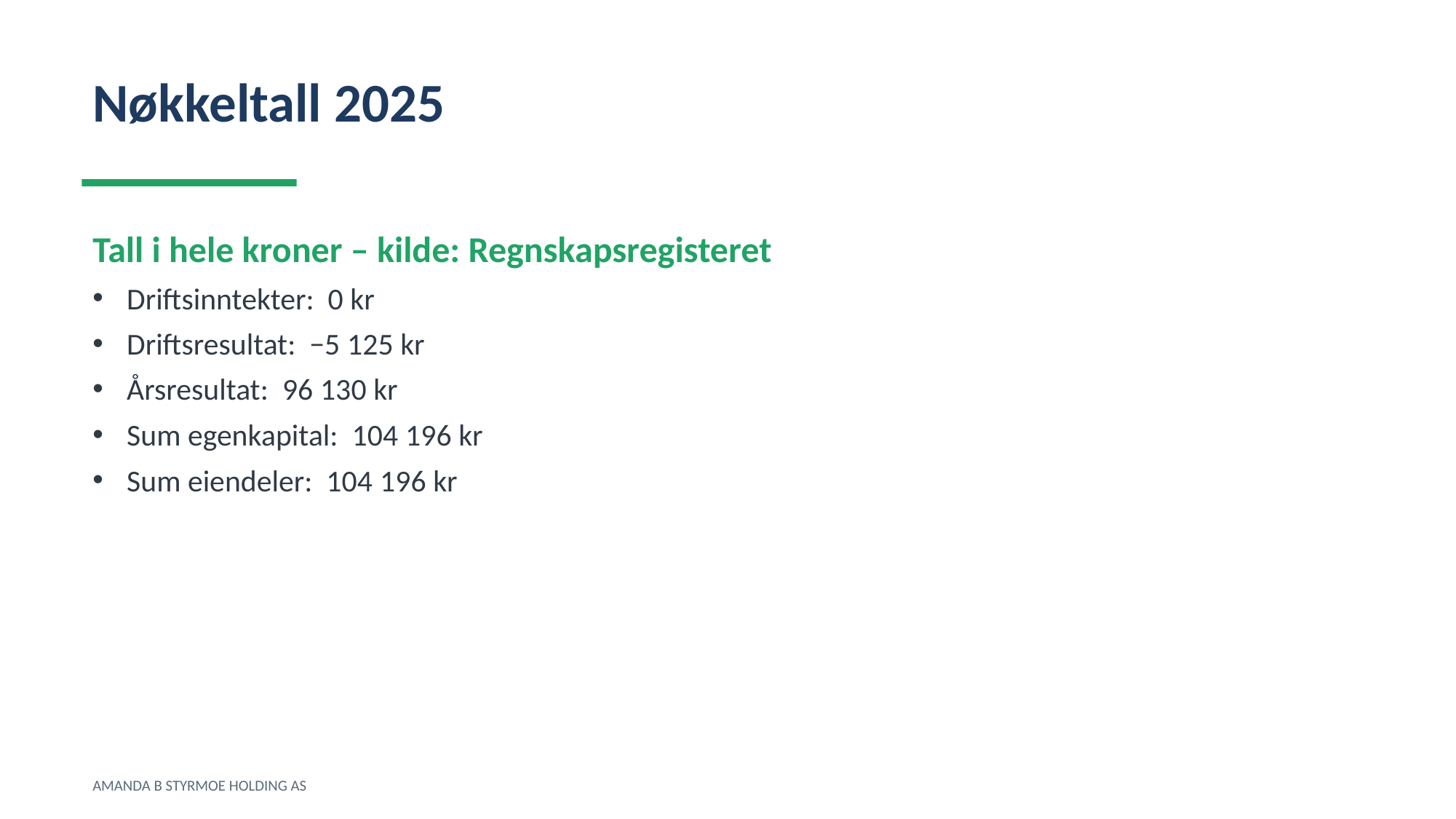

Nøkkeltall 2025

Tall i hele kroner – kilde: Regnskapsregisteret
Driftsinntekter:  0 kr
Driftsresultat:  −5 125 kr
Årsresultat:  96 130 kr
Sum egenkapital:  104 196 kr
Sum eiendeler:  104 196 kr
AMANDA B STYRMOE HOLDING AS